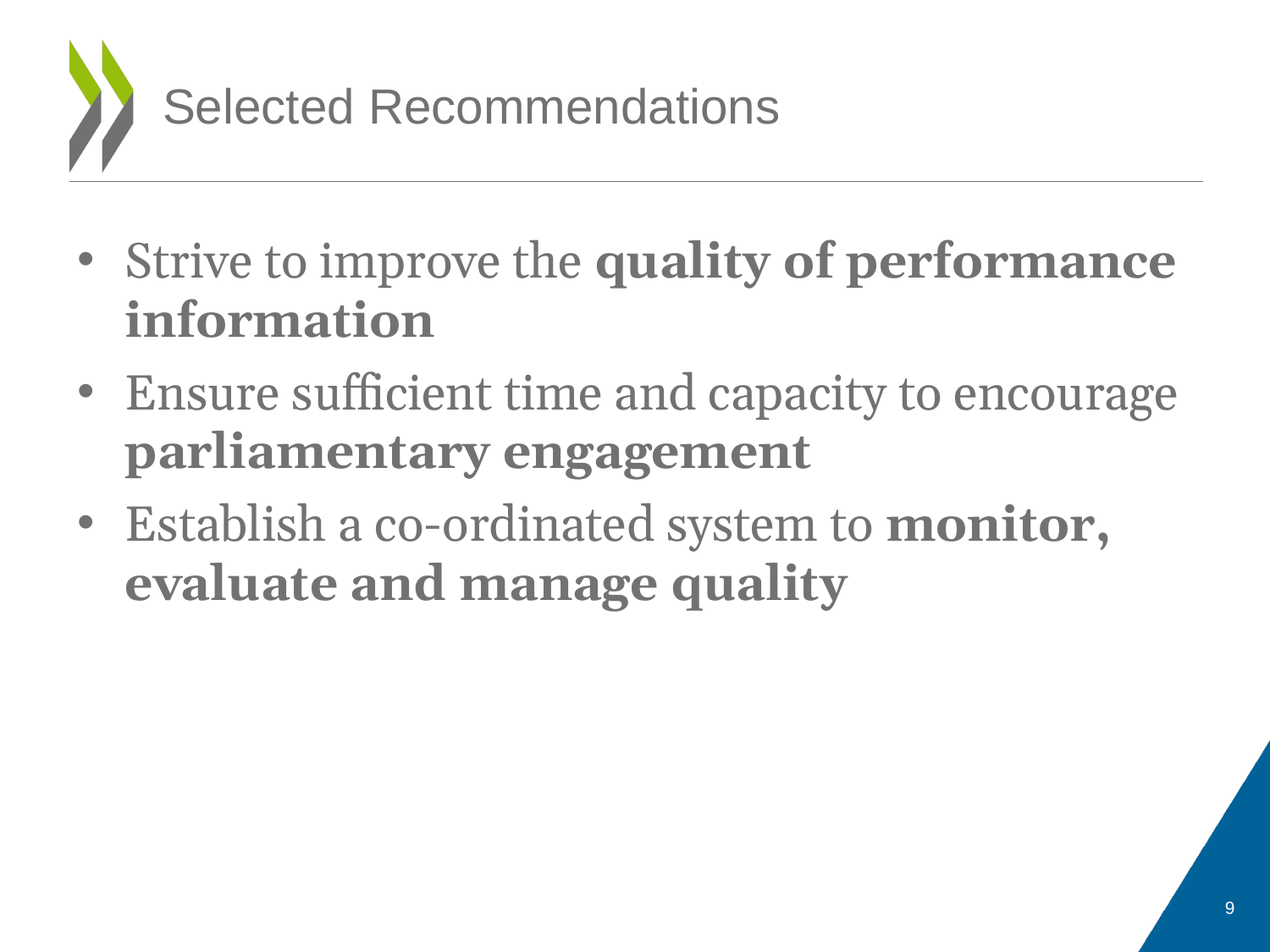

# Selected Recommendations
Strive to improve the quality of performance information
Ensure sufficient time and capacity to encourage parliamentary engagement
Establish a co-ordinated system to monitor, evaluate and manage quality

9